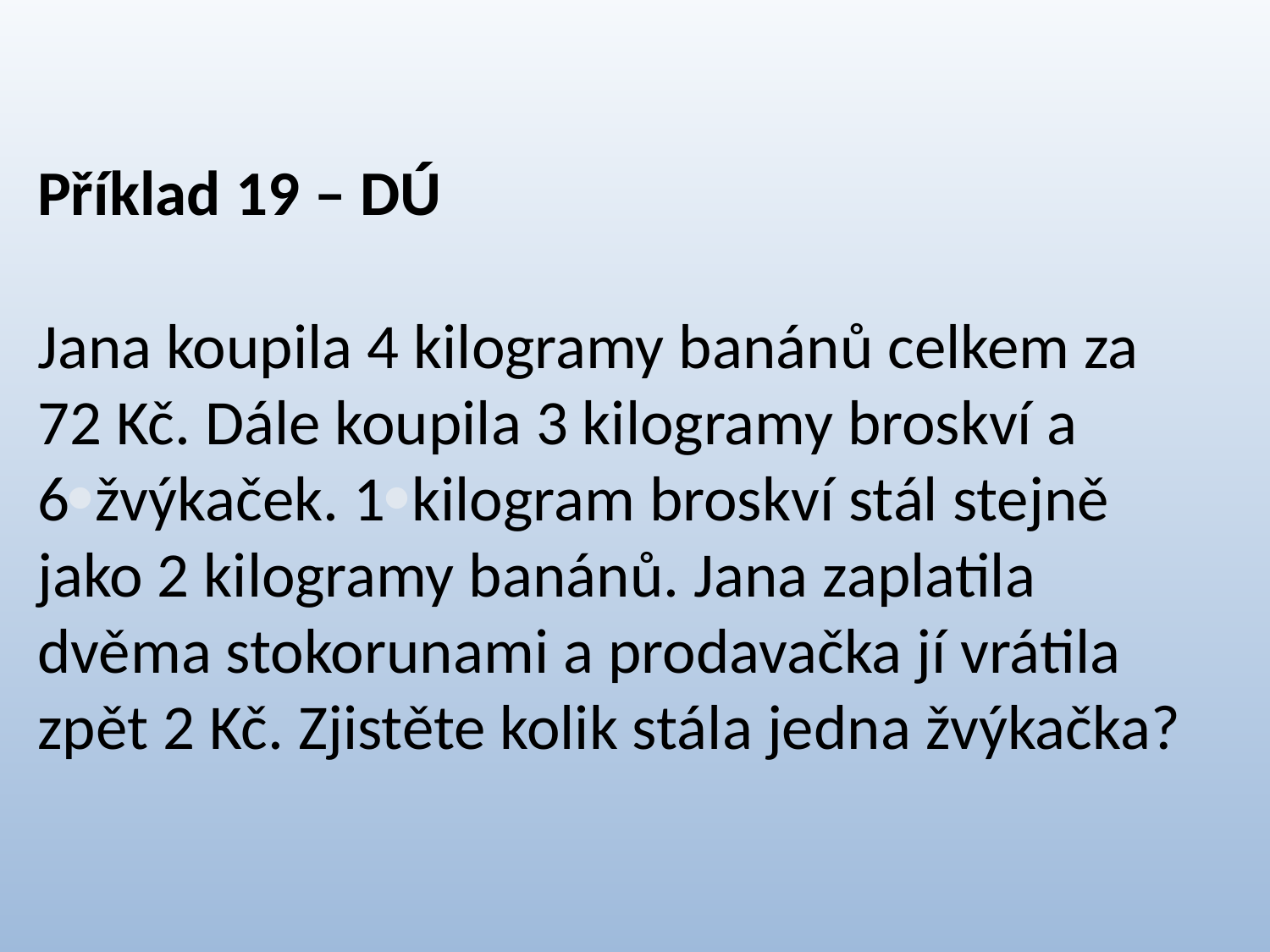

Příklad 19 – DÚ

Jana koupila 4 kilogramy banánů celkem za 72 Kč. Dále koupila 3 kilogramy broskví a 6•žvýkaček. 1•kilogram broskví stál stejně jako 2 kilogramy banánů. Jana zaplatila dvěma stokorunami a prodavačka jí vrátila zpět 2 Kč. Zjistěte kolik stála jedna žvýkačka?

# Příklad 19